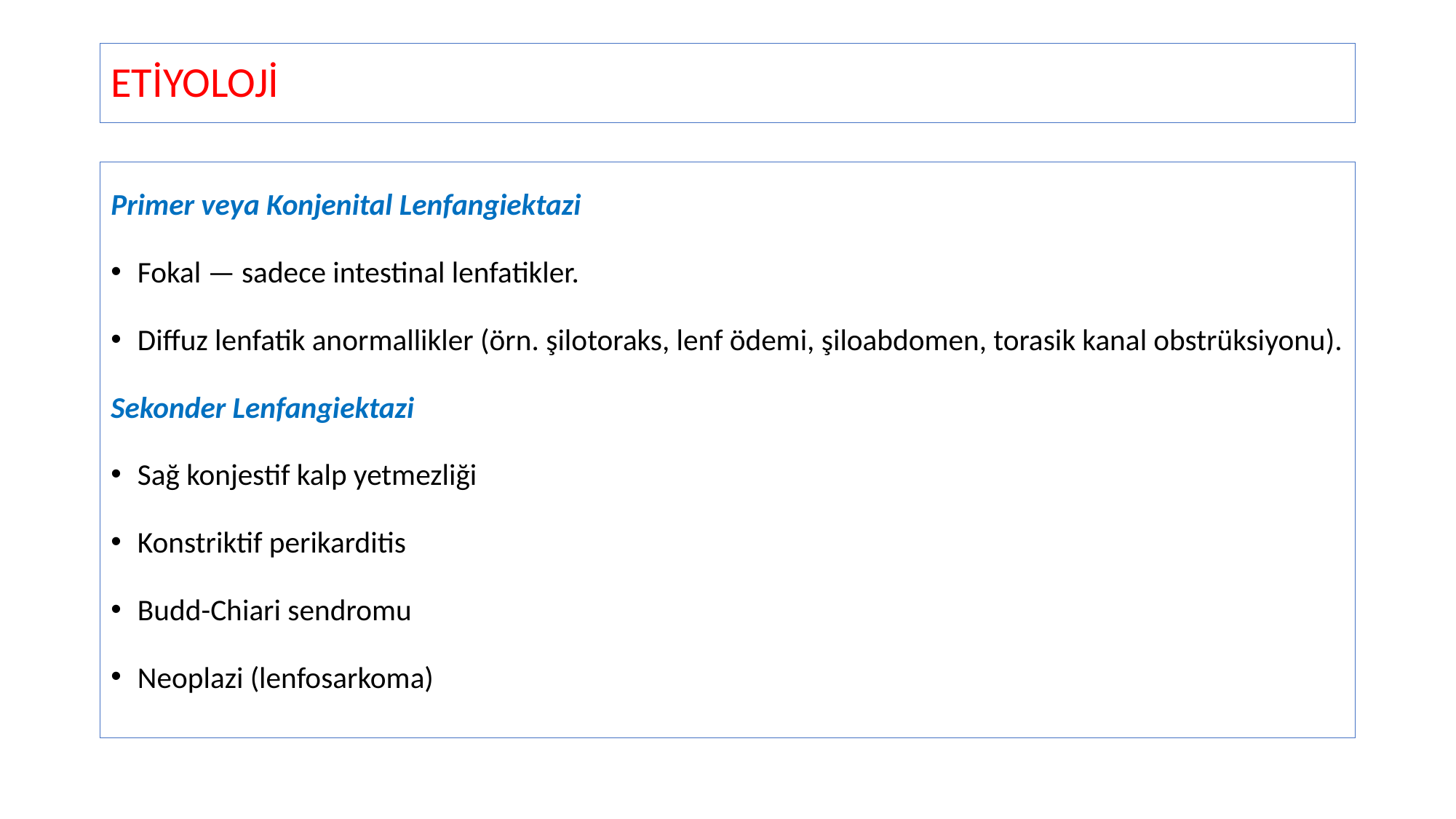

# ETİYOLOJİ
Primer veya Konjenital Lenfangiektazi
Fokal — sadece intestinal lenfatikler.
Diffuz lenfatik anormallikler (örn. şilotoraks, lenf ödemi, şiloabdomen, torasik kanal obstrüksiyonu).
Sekonder Lenfangiektazi
Sağ konjestif kalp yetmezliği
Konstriktif perikarditis
Budd-Chiari sendromu
Neoplazi (lenfosarkoma)